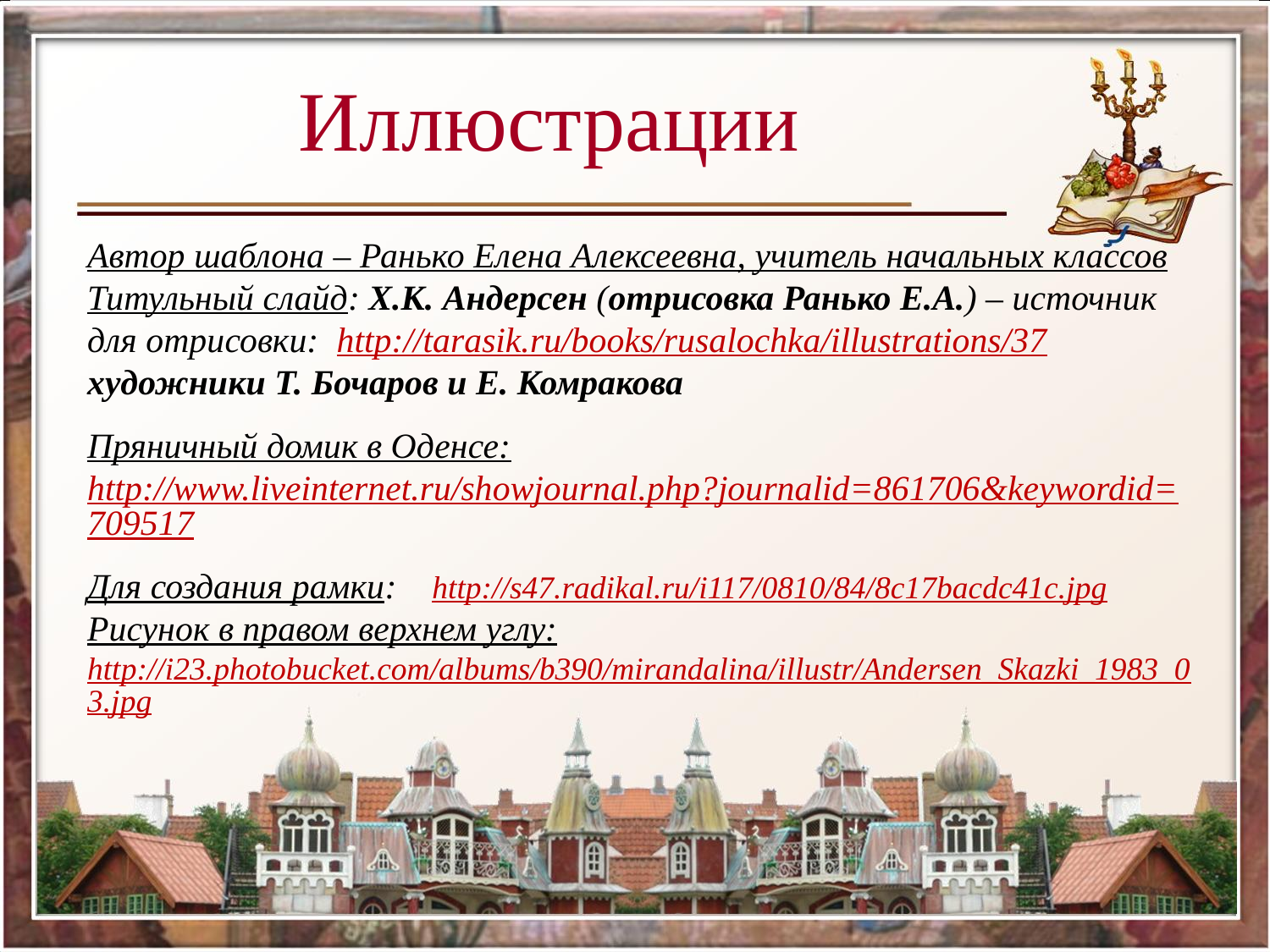

Иллюстрации
Автор шаблона – Ранько Елена Алексеевна, учитель начальных классов
Титульный слайд: Х.К. Андерсен (отрисовка Ранько Е.А.) – источник для отрисовки:  http://tarasik.ru/books/rusalochka/illustrations/37  художники Т. Бочаров и Е. Комракова

Пряничный домик в Оденсе: http://www.liveinternet.ru/showjournal.php?journalid=861706&keywordid=709517

Для создания рамки:    http://s47.radikal.ru/i117/0810/84/8c17bacdc41c.jpg
Рисунок в правом верхнем углу:  http://i23.photobucket.com/albums/b390/mirandalina/illustr/Andersen_Skazki_1983_03.jpg